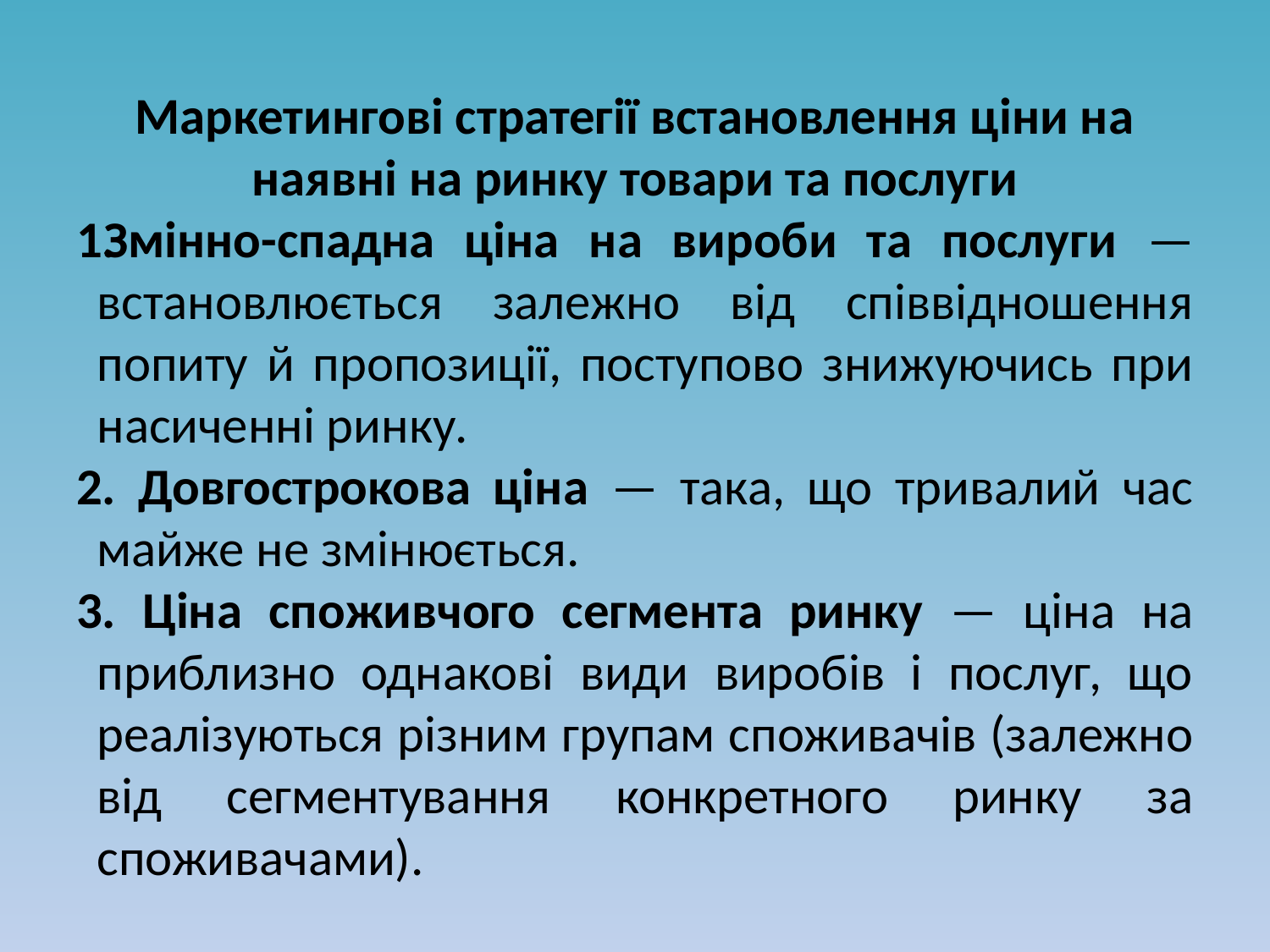

Маркетингові стратегії встановлення ціни на наявні на ринку товари та послуги
Змінно-спадна ціна на вироби та послуги — встановлюється залежно від співвідношення попиту й пропозиції, поступово знижуючись при насиченні ринку.
2. Довгострокова ціна — така, що тривалий час майже не змінюється.
3. Ціна споживчого сегмента ринку — ціна на приблизно однакові види виробів і послуг, що реалізуються різним групам споживачів (залежно від сегментування конкретного ринку за споживачами).